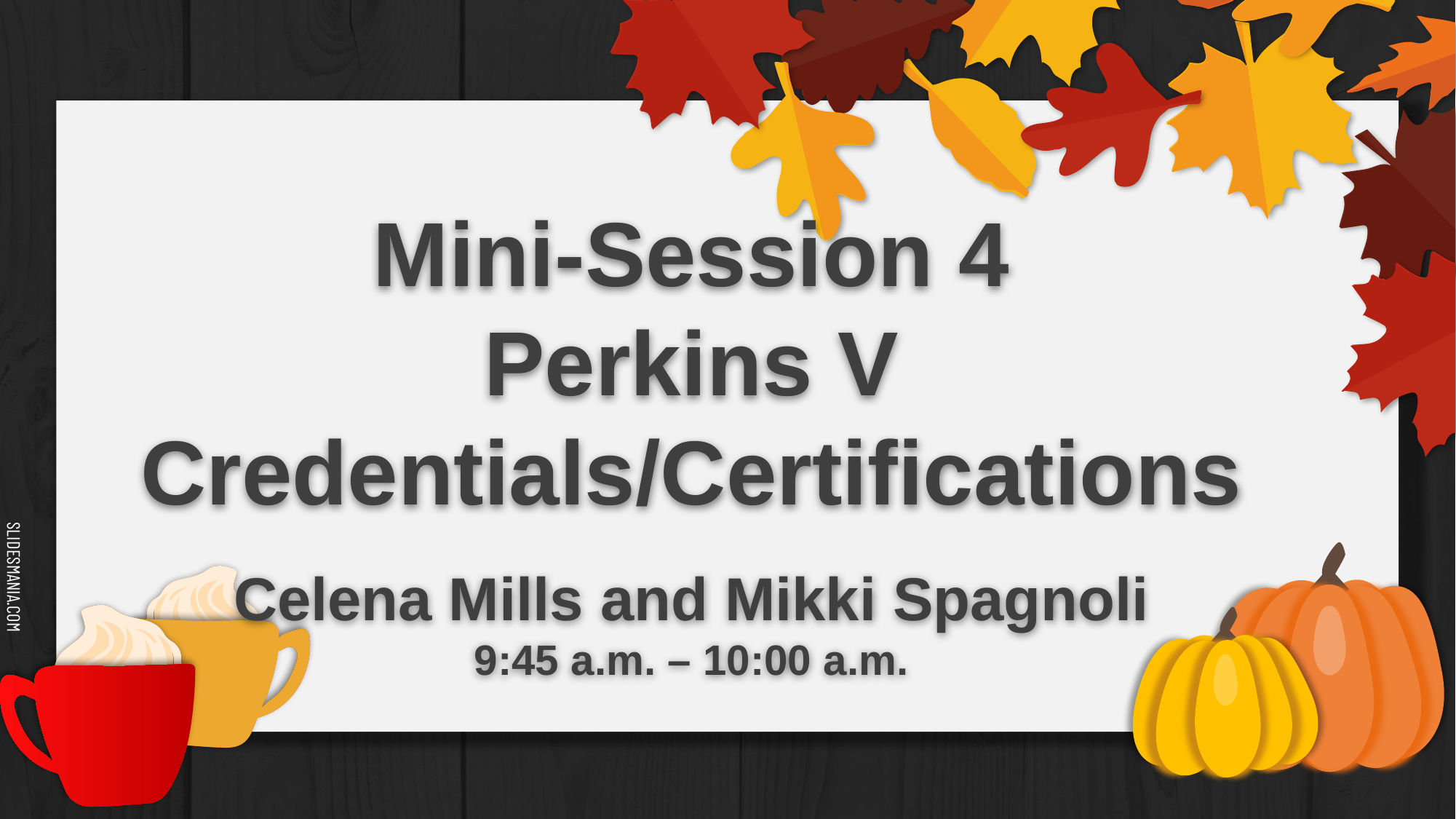

# Mini-Session 4 Perkins V Credentials/Certifications Celena Mills and Mikki Spagnoli 9:45 a.m. – 10:00 a.m.